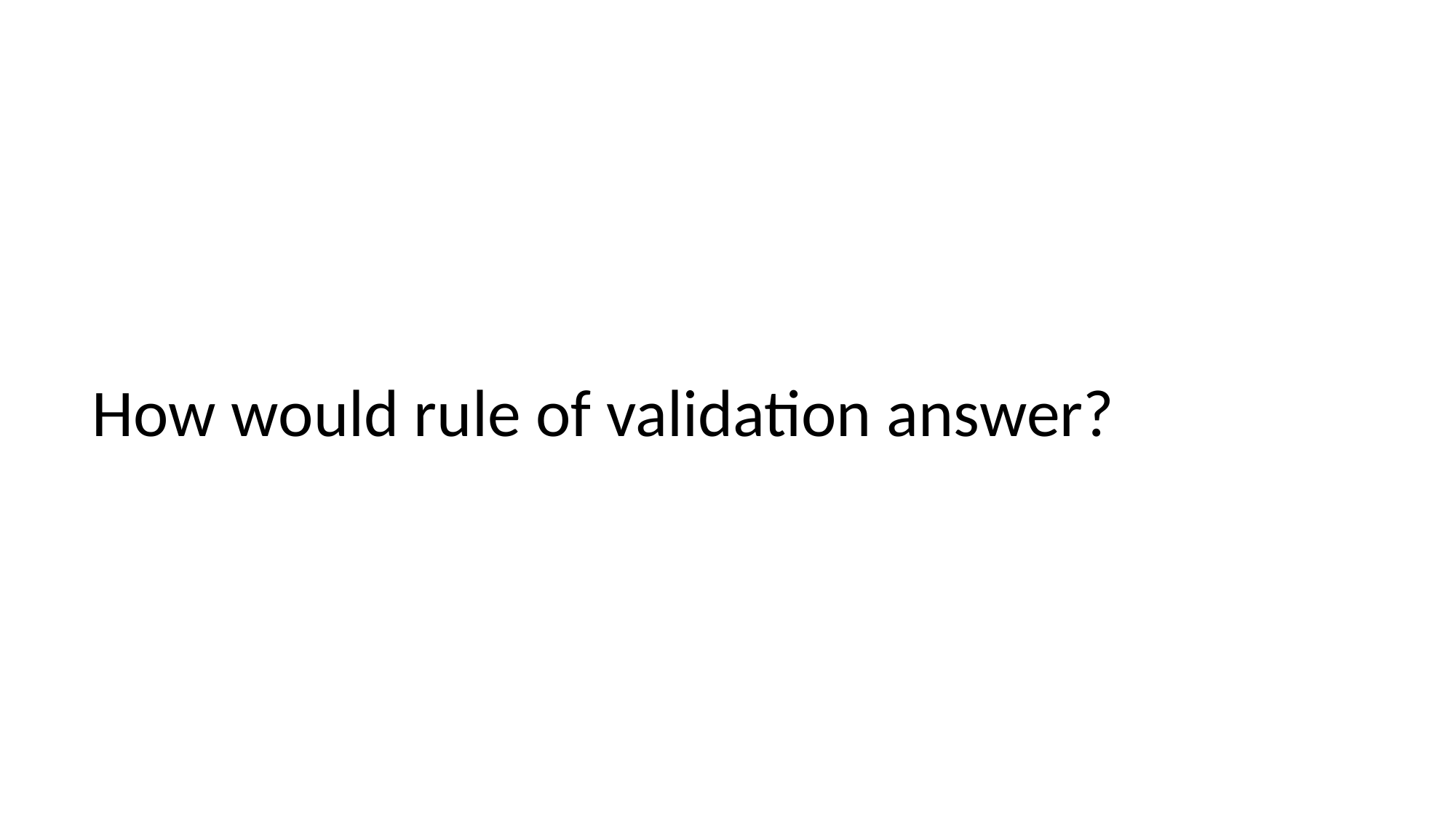

# How would rule of validation answer?